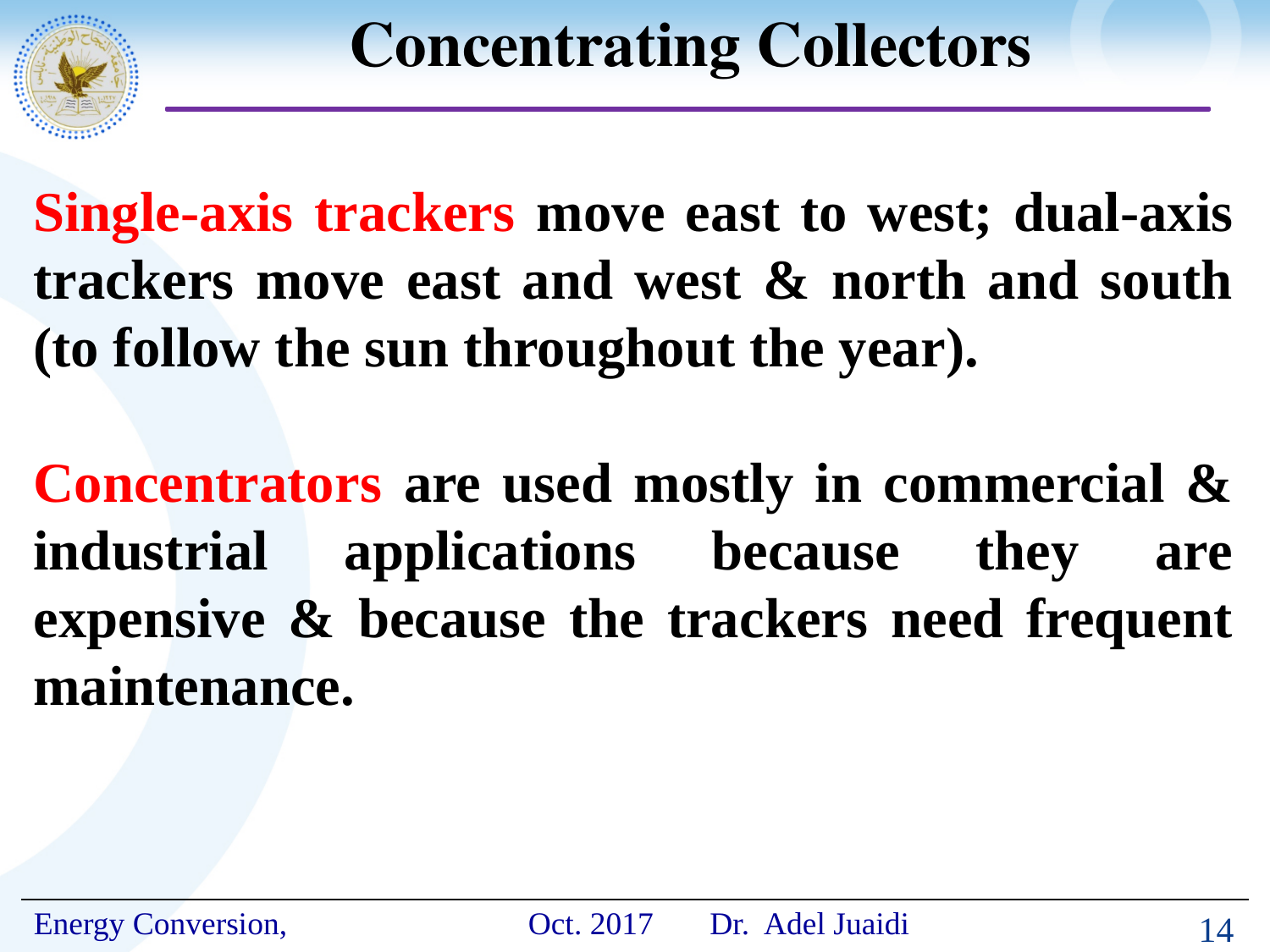

# Concentrating Collectors
Single-axis trackers move east to west; dual-axis trackers move east and west & north and south (to follow the sun throughout the year).

Concentrators are used mostly in commercial & industrial applications because they are expensive & because the trackers need frequent maintenance.

14